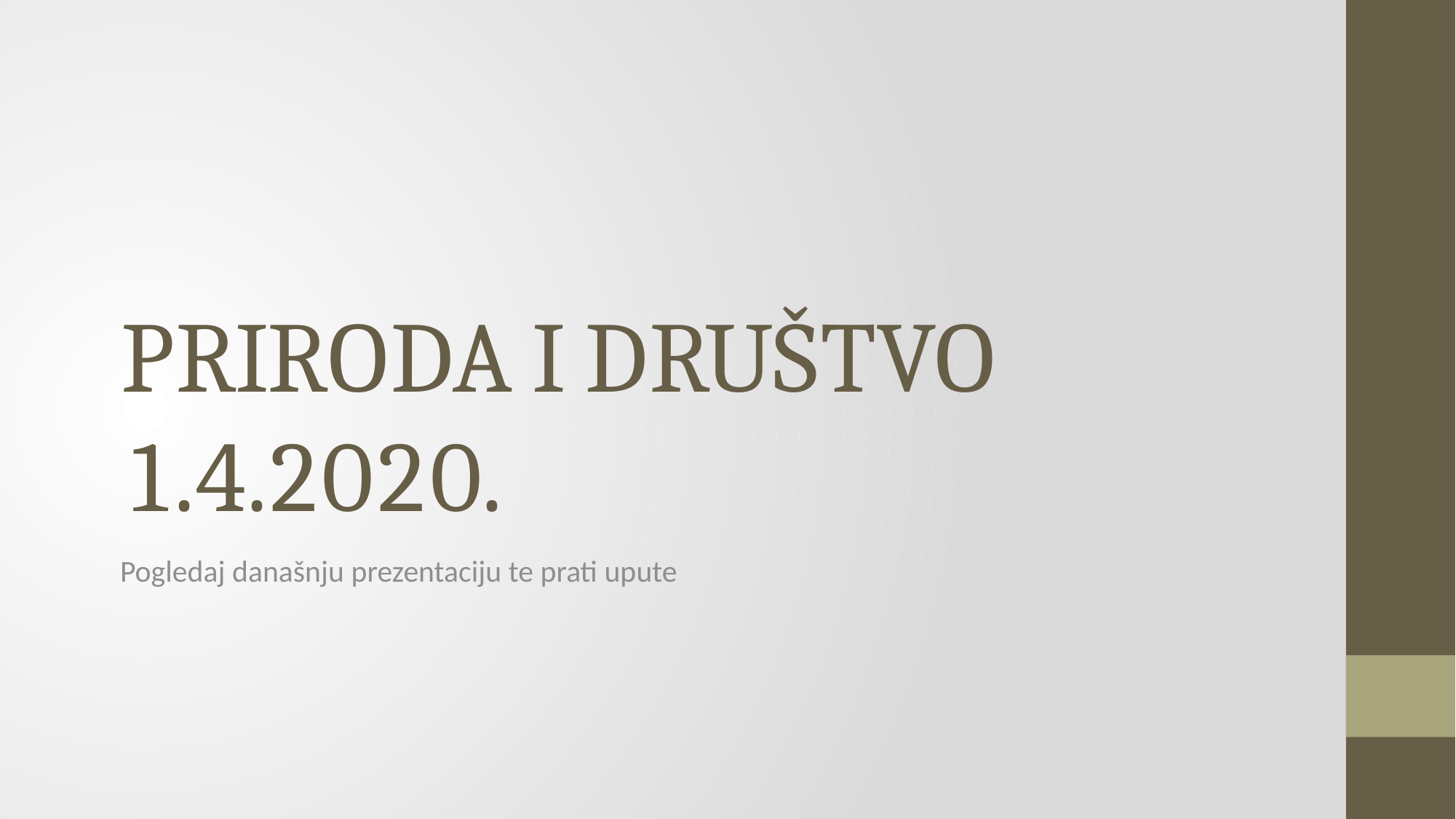

# PRIRODA I DRUŠTVO 1.4.2020.
Pogledaj današnju prezentaciju te prati upute